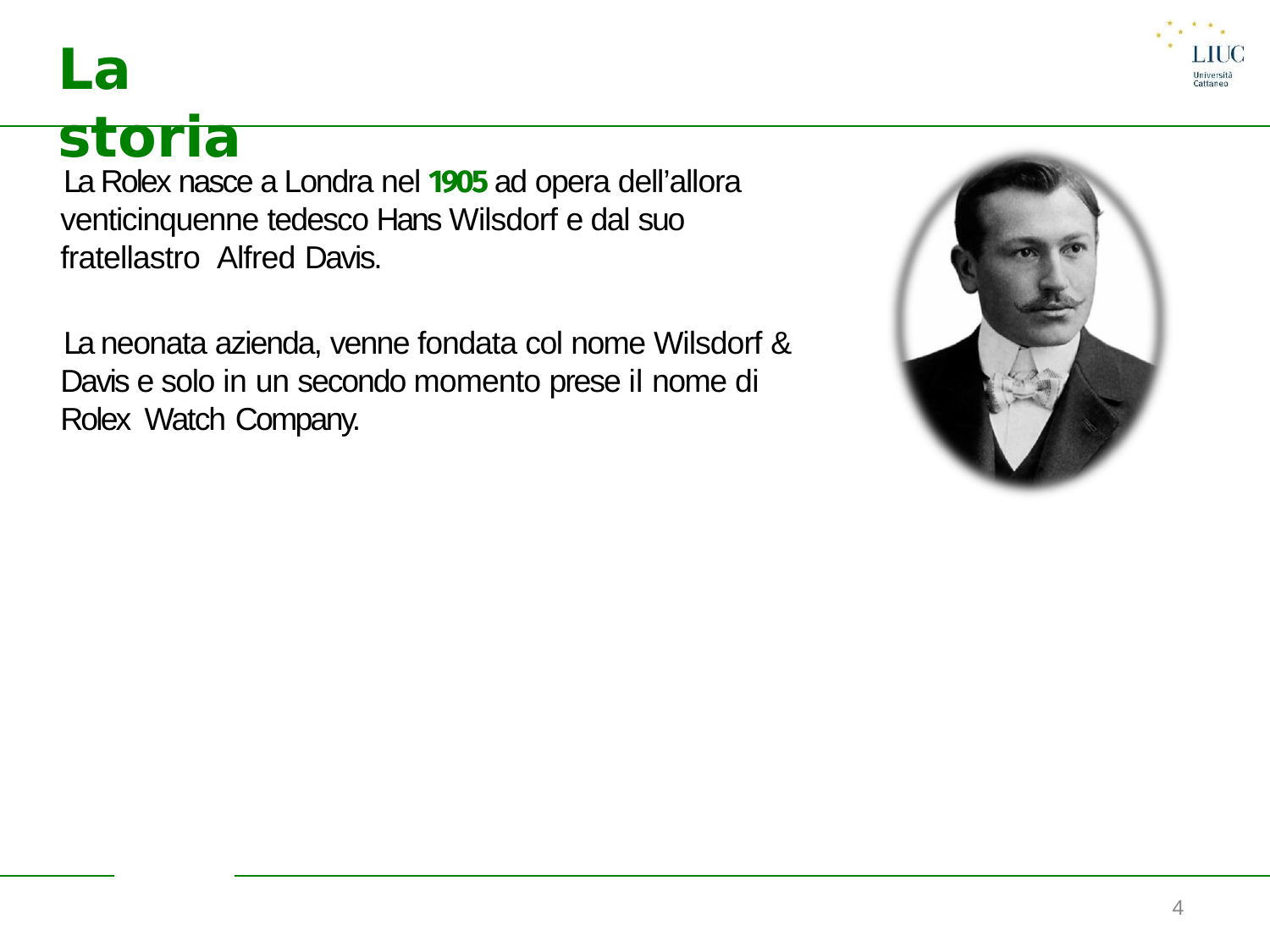

# La storia

La Rolex nasce a Londra nel 1905 ad opera dell’allora  venticinquenne tedesco Hans Wilsdorf e dal suo fratellastro  Alfred Davis.

La neonata azienda, venne fondata col nome Wilsdorf &  Davis e solo in un secondo momento prese il nome di Rolex  Watch Company.

4